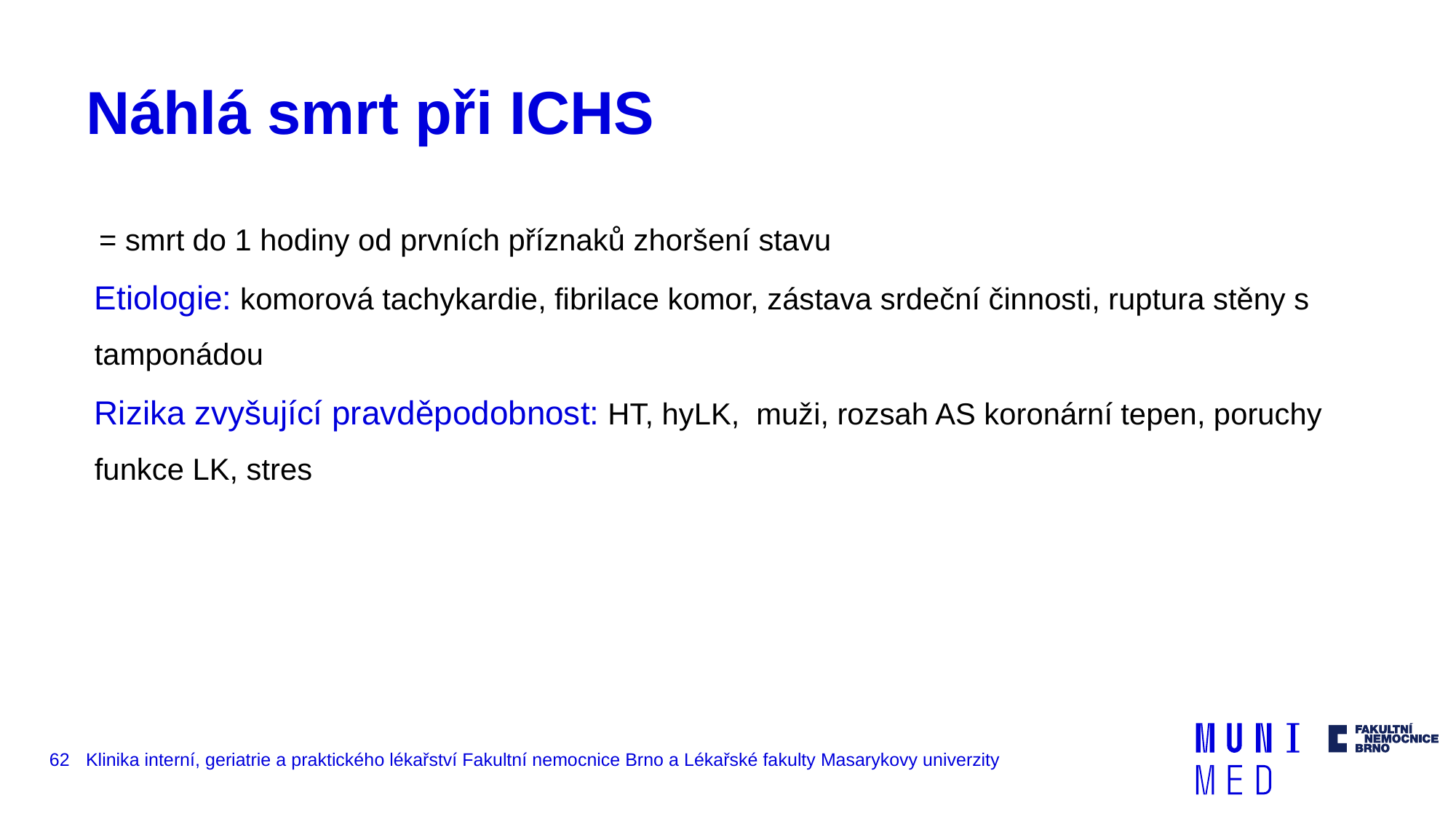

# Náhlá smrt při ICHS
= smrt do 1 hodiny od prvních příznaků zhoršení stavu
Etiologie: komorová tachykardie, fibrilace komor, zástava srdeční činnosti, ruptura stěny s tamponádou
Rizika zvyšující pravděpodobnost: HT, hyLK,  muži, rozsah AS koronární tepen, poruchy funkce LK, stres
62
Klinika interní, geriatrie a praktického lékařství Fakultní nemocnice Brno a Lékařské fakulty Masarykovy univerzity